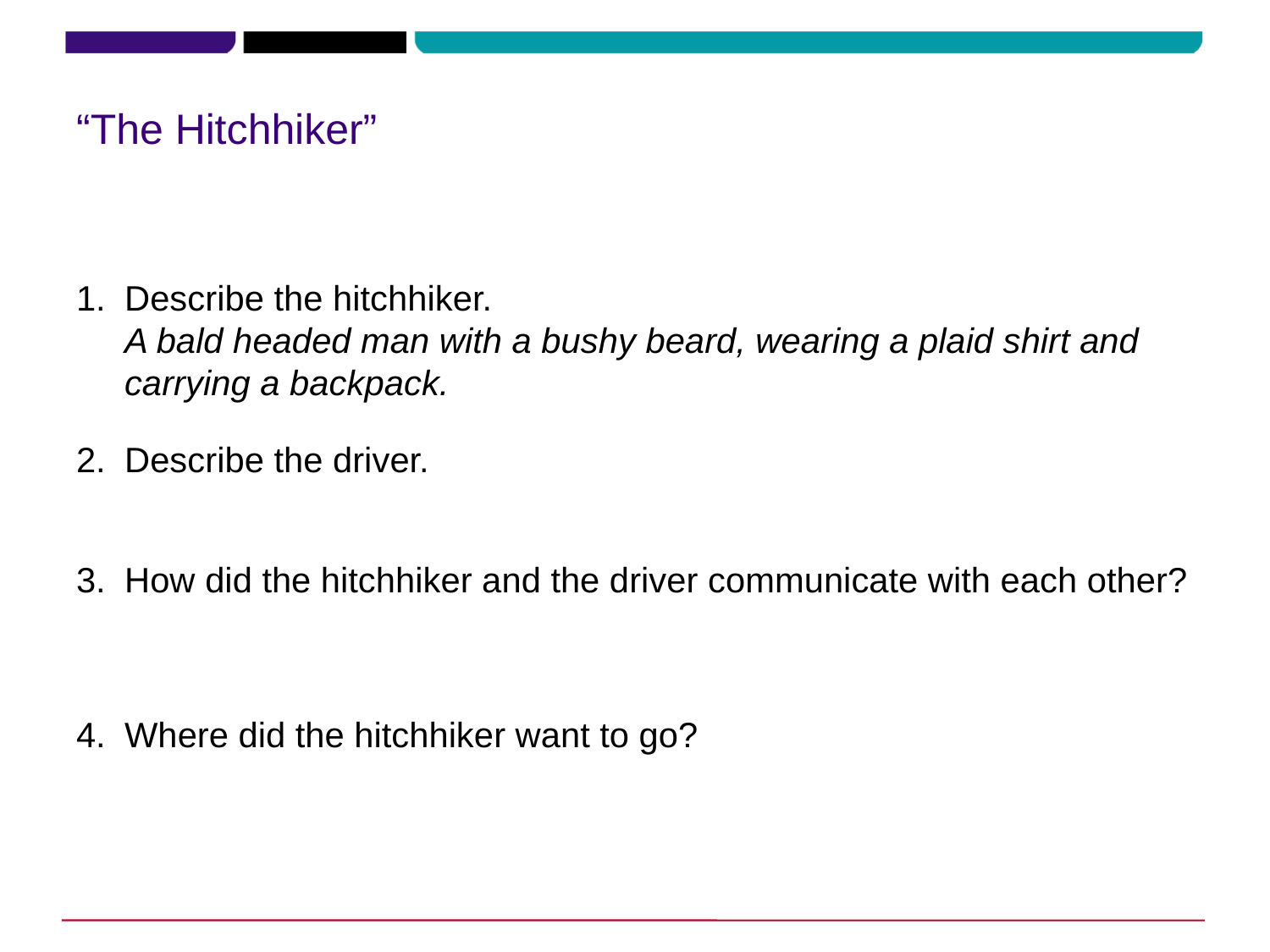

# “The Hitchhiker”
Describe the hitchhiker.
A bald headed man with a bushy beard, wearing a plaid shirt and carrying a backpack.
Describe the driver.
How did the hitchhiker and the driver communicate with each other?

Where did the hitchhiker want to go?